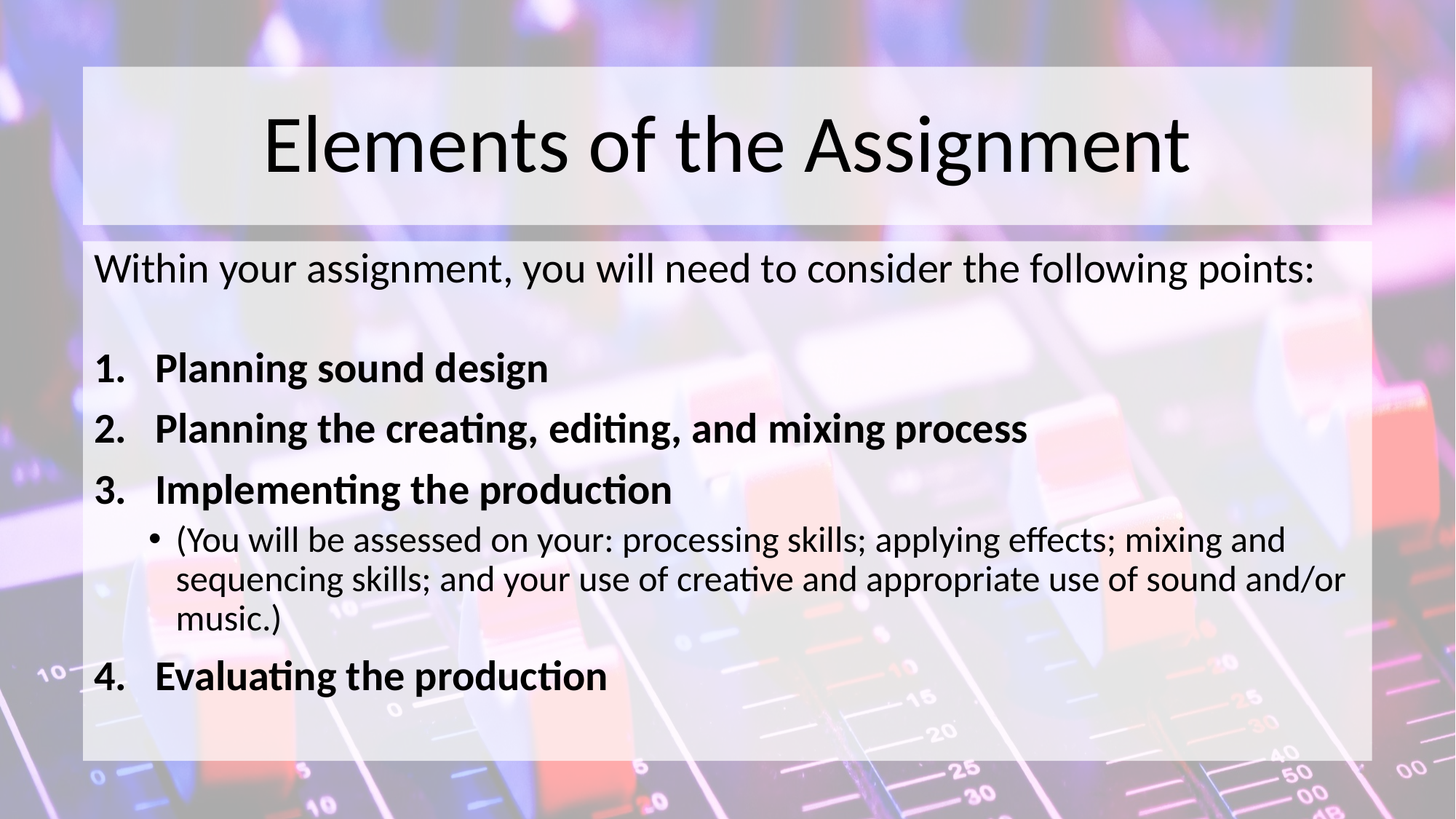

# Elements of the Assignment
Within your assignment, you will need to consider the following points:

Planning sound design
Planning the creating, editing, and mixing process
Implementing the production
(You will be assessed on your: processing skills; applying effects; mixing and sequencing skills; and your use of creative and appropriate use of sound and/or music.)
Evaluating the production